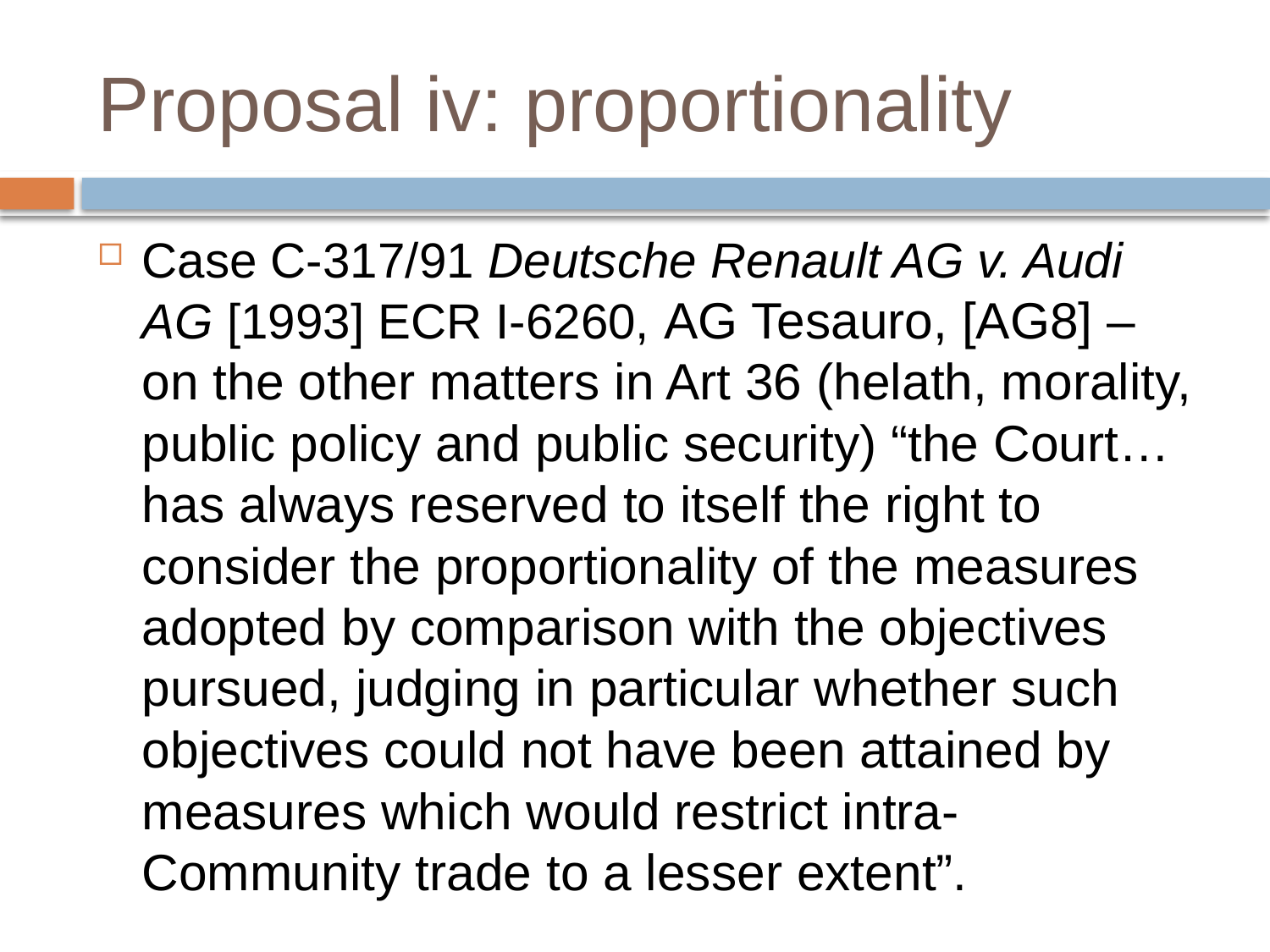

# Proposal iv: proportionality
Case C-317/91 Deutsche Renault AG v. Audi AG [1993] ECR I-6260, AG Tesauro, [AG8] – on the other matters in Art 36 (helath, morality, public policy and public security) “the Court… has always reserved to itself the right to consider the proportionality of the measures adopted by comparison with the objectives pursued, judging in particular whether such objectives could not have been attained by measures which would restrict intra-Community trade to a lesser extent”.